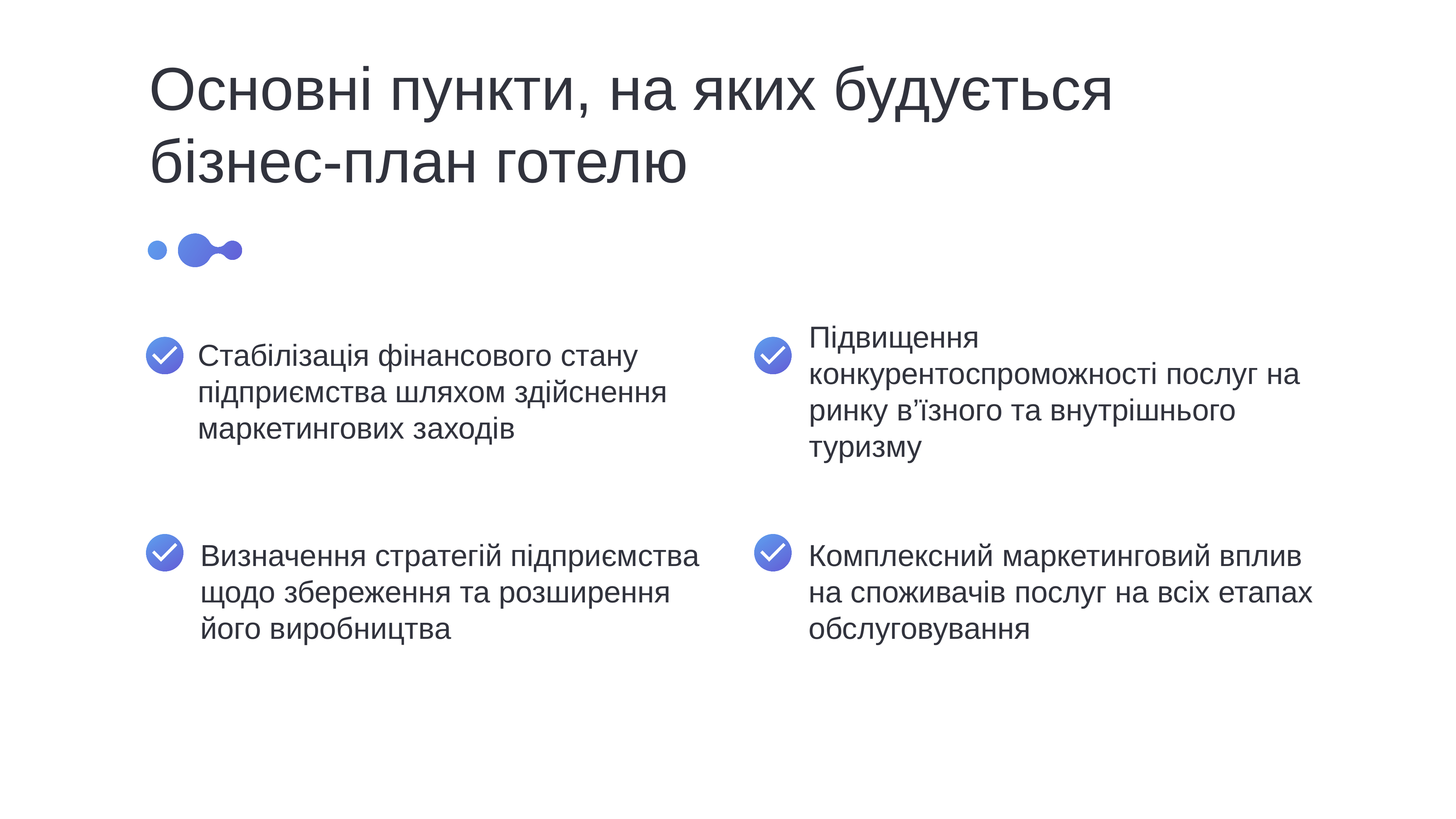

Основні пункти, на яких будується бізнес-план готелю

Стабілізація фінансового стану підприємства шляхом здійснення маркетингових заходів
Підвищення конкурентоспроможності послуг на ринку в’їзного та внутрішнього туризму

Визначення стратегій підприємства щодо збереження та розширення його виробництва
Комплексний маркетинговий вплив на споживачів послуг на всіх етапах обслуговування